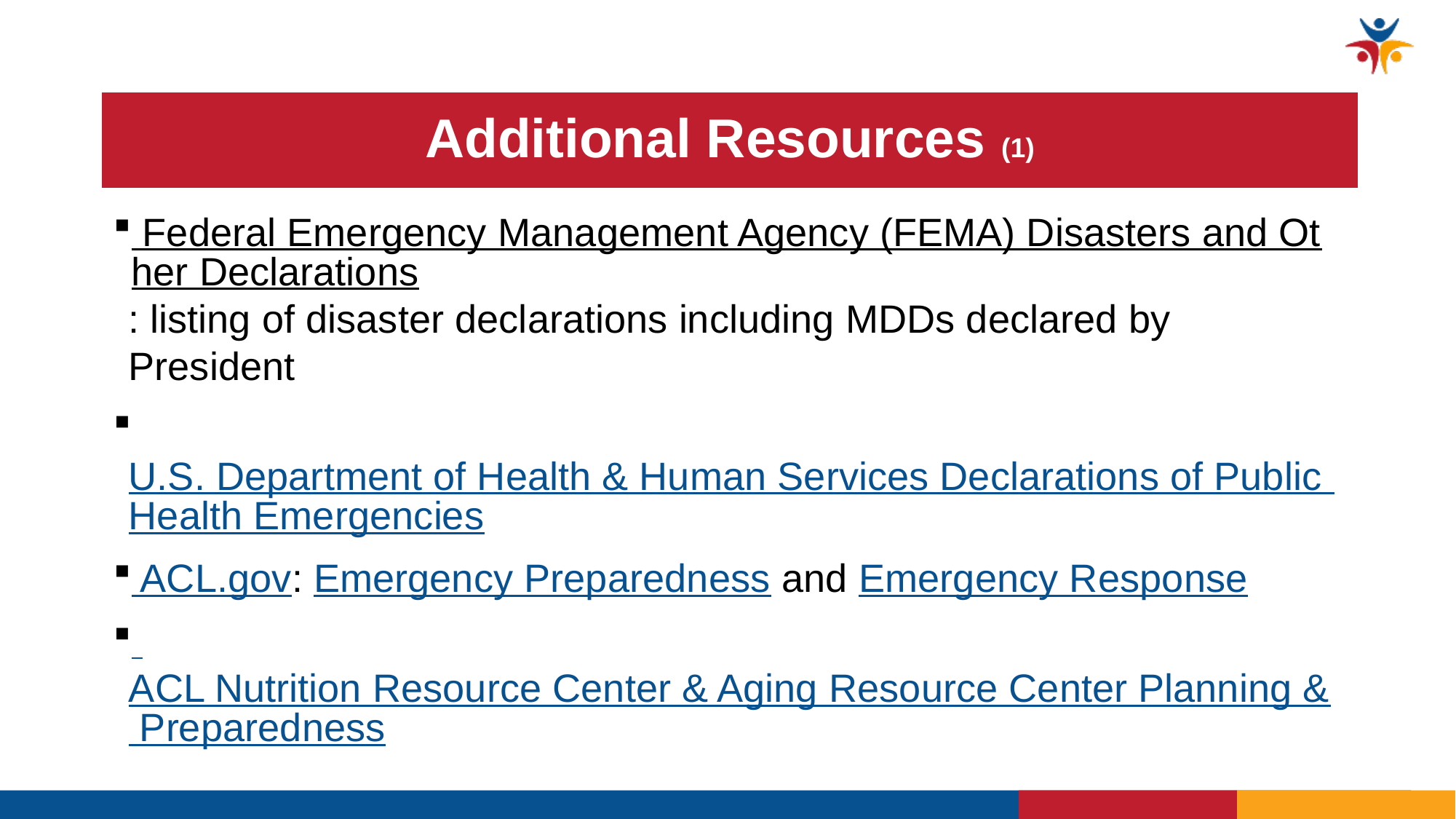

# Additional Resources (1)
 Federal Emergency Management Agency (FEMA) Disasters and Other Declarations: listing of disaster declarations including MDDs declared by President
 U.S. Department of Health & Human Services Declarations of Public Health Emergencies
 ACL.gov: Emergency Preparedness and Emergency Response
 ACL Nutrition Resource Center & Aging Resource Center Planning & Preparedness